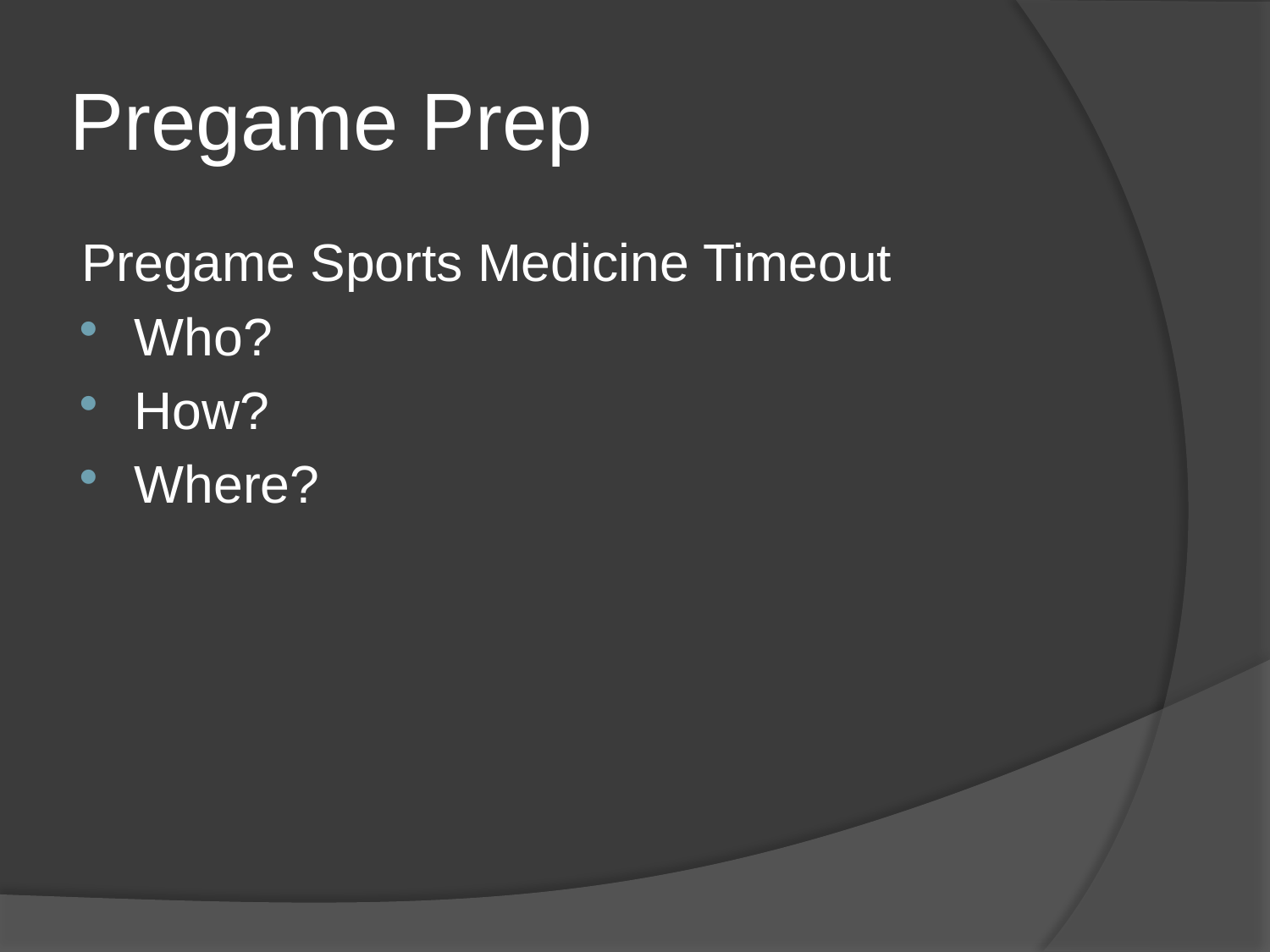

# Pregame Prep
Pregame Sports Medicine Timeout
Who?
How?
Where?